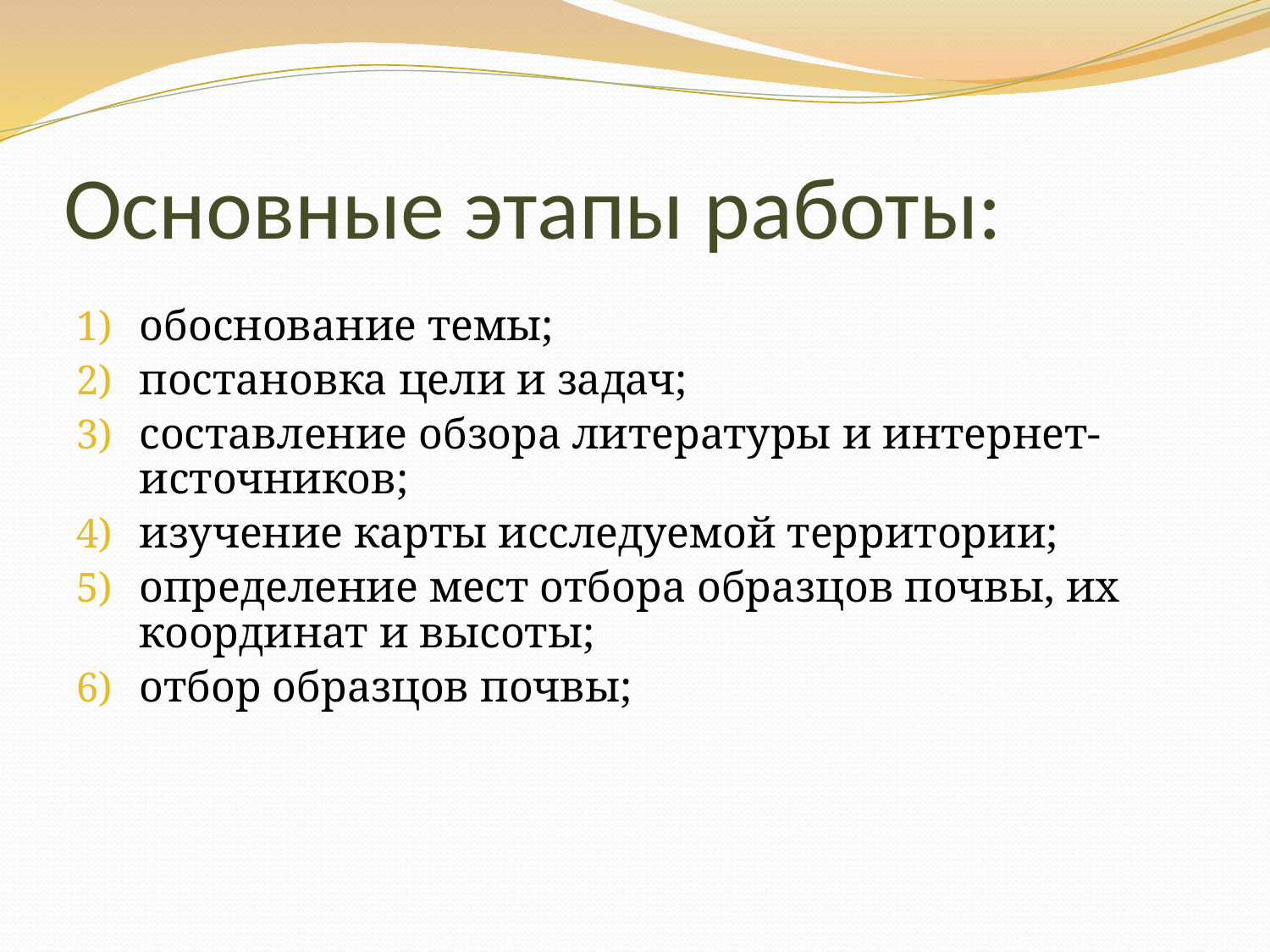

# Основные этапы работы:
обоснование темы;
постановка цели и задач;
составление обзора литературы и интернет-источников;
изучение карты исследуемой территории;
определение мест отбора образцов почвы, их координат и высоты;
отбор образцов почвы;